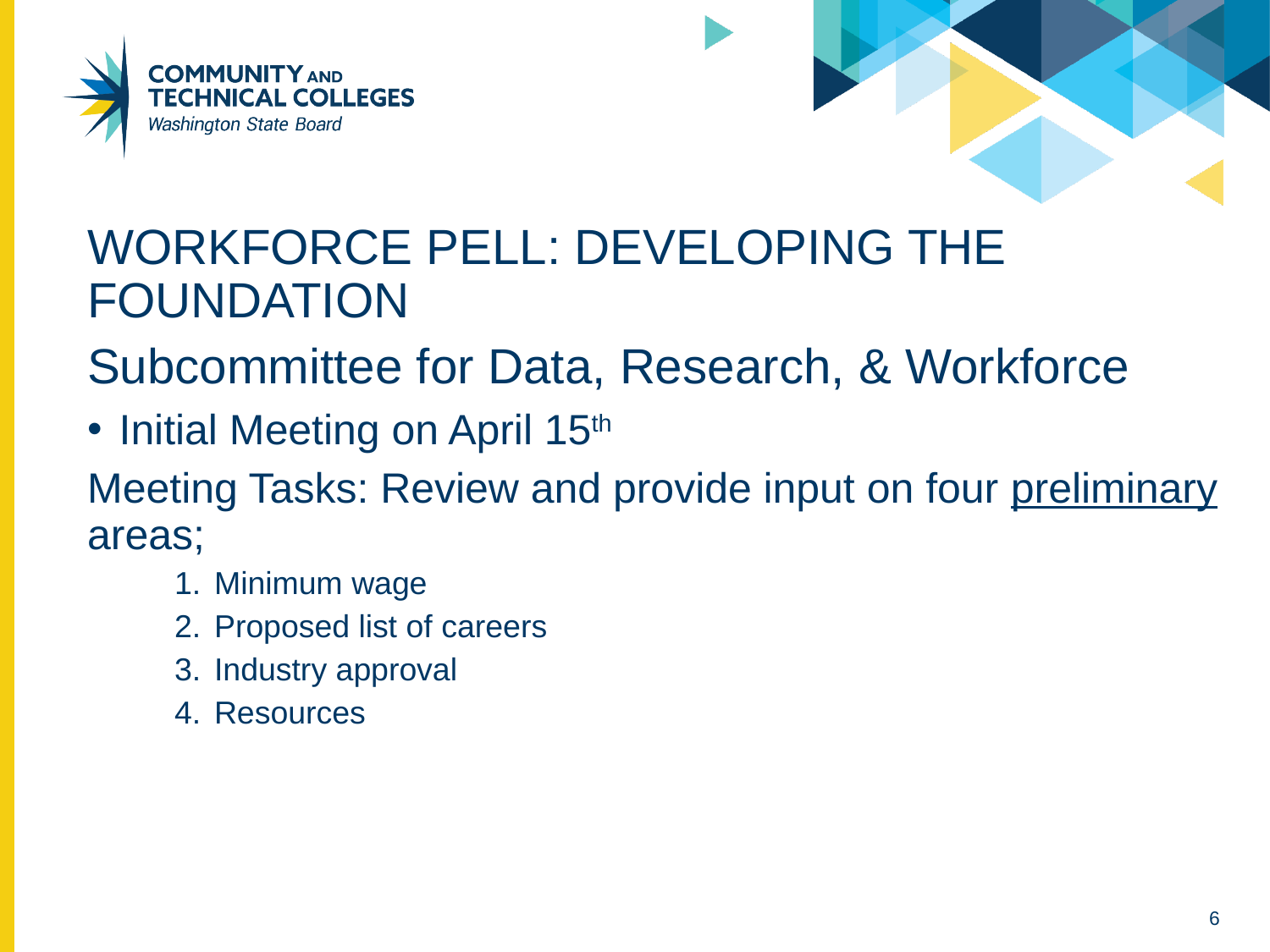

# Workforce Pell: Developing the foundation
Subcommittee for Data, Research, & Workforce
Initial Meeting on April 15th
Meeting Tasks: Review and provide input on four preliminary areas;
Minimum wage
Proposed list of careers
Industry approval
Resources
6